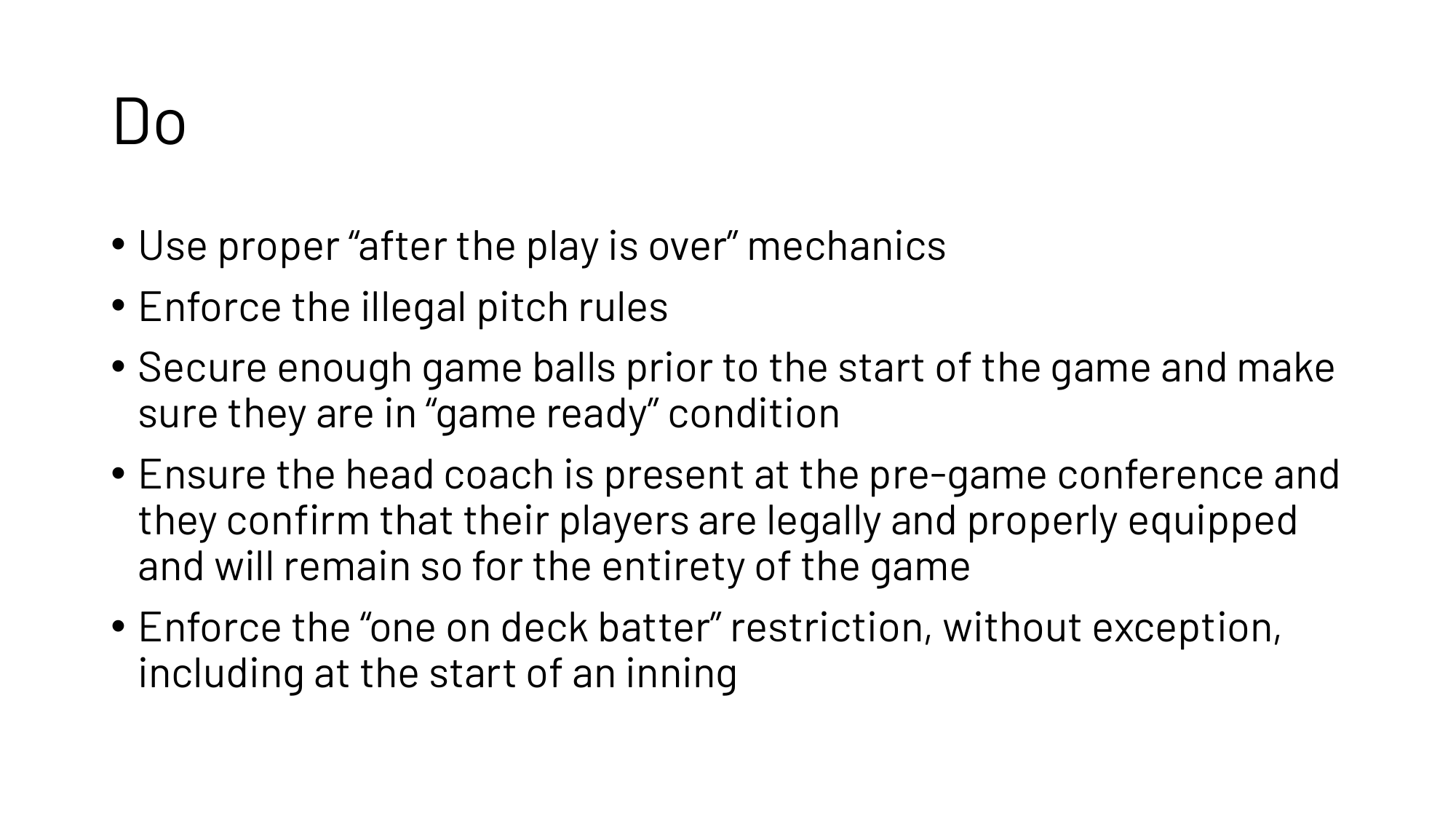

# Do
Use proper “after the play is over” mechanics
Enforce the illegal pitch rules
Secure enough game balls prior to the start of the game and make sure they are in “game ready” condition
Ensure the head coach is present at the pre-game conference and they confirm that their players are legally and properly equipped and will remain so for the entirety of the game
Enforce the “one on deck batter” restriction, without exception, including at the start of an inning